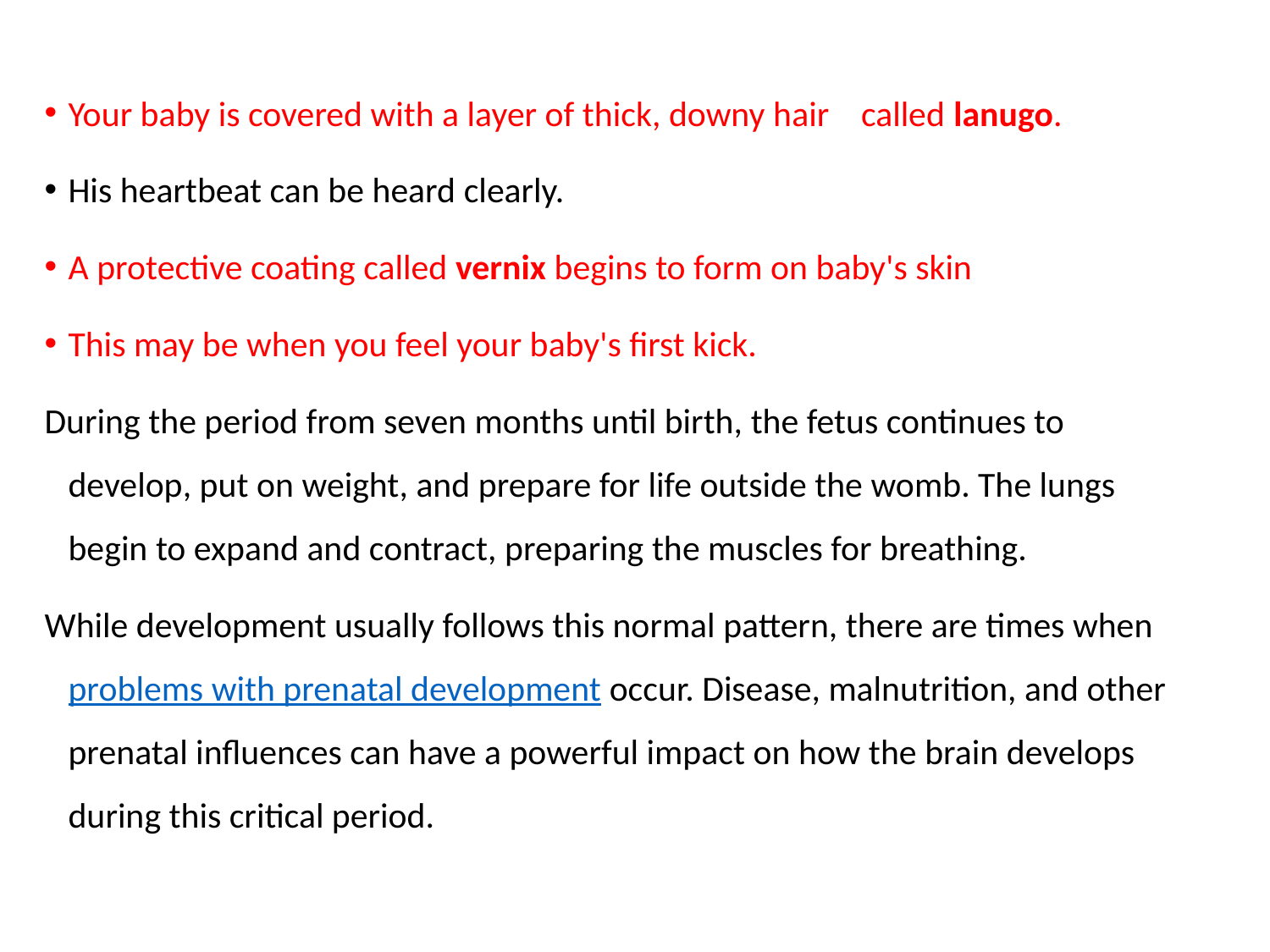

Your baby is covered with a layer of thick, downy hair    called lanugo.
His heartbeat can be heard clearly.
A protective coating called vernix begins to form on baby's skin
This may be when you feel your baby's first kick.
During the period from seven months until birth, the fetus continues to develop, put on weight, and prepare for life outside the womb. The lungs begin to expand and contract, preparing the muscles for breathing.
While development usually follows this normal pattern, there are times when problems with prenatal development occur. Disease, malnutrition, and other prenatal influences can have a powerful impact on how the brain develops during this critical period.